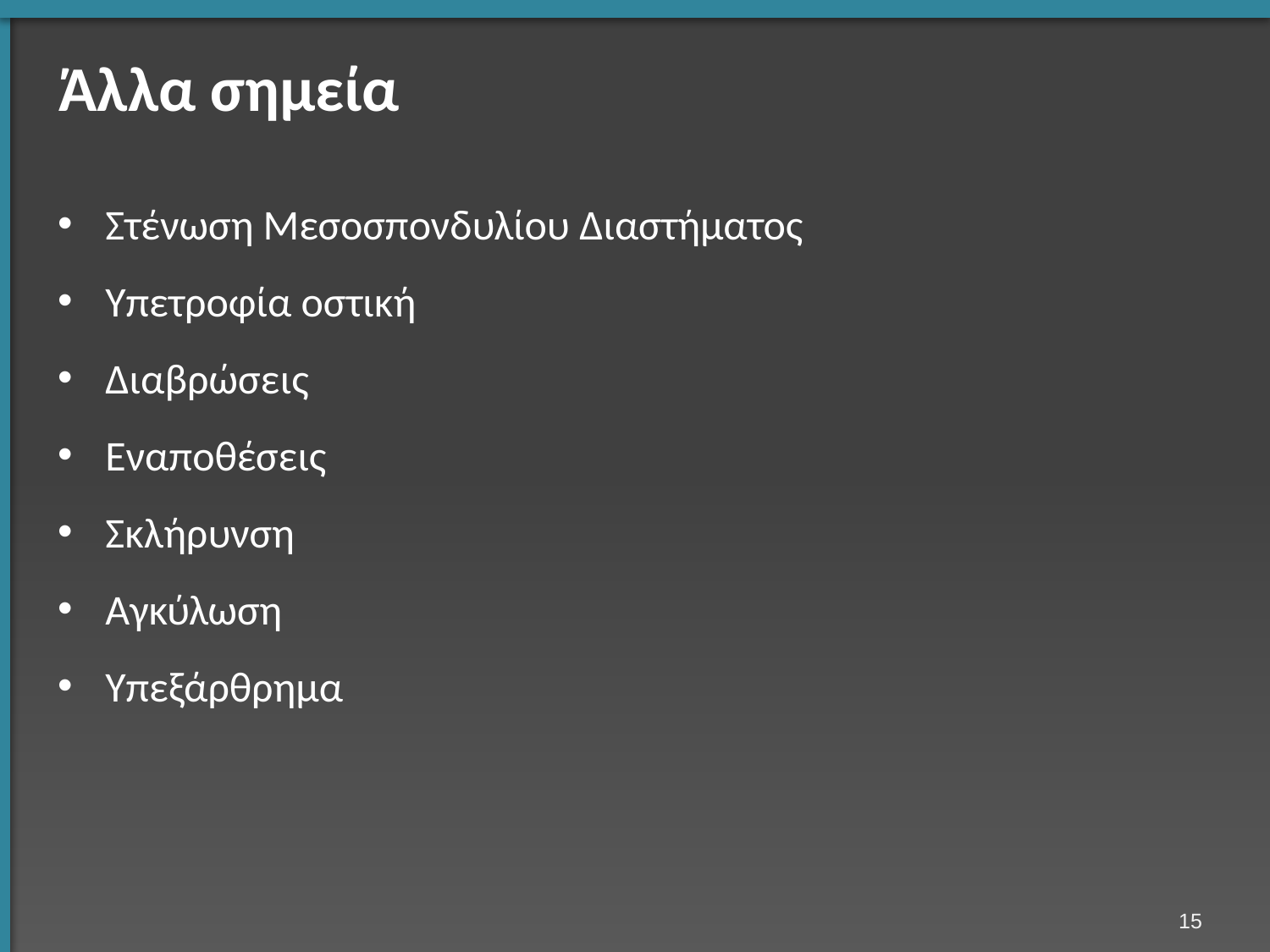

# Άλλα σημεία
Στένωση Μεσοσπονδυλίου Διαστήματος
Υπετροφία οστική
Διαβρώσεις
Εναποθέσεις
Σκλήρυνση
Αγκύλωση
Υπεξάρθρημα

15